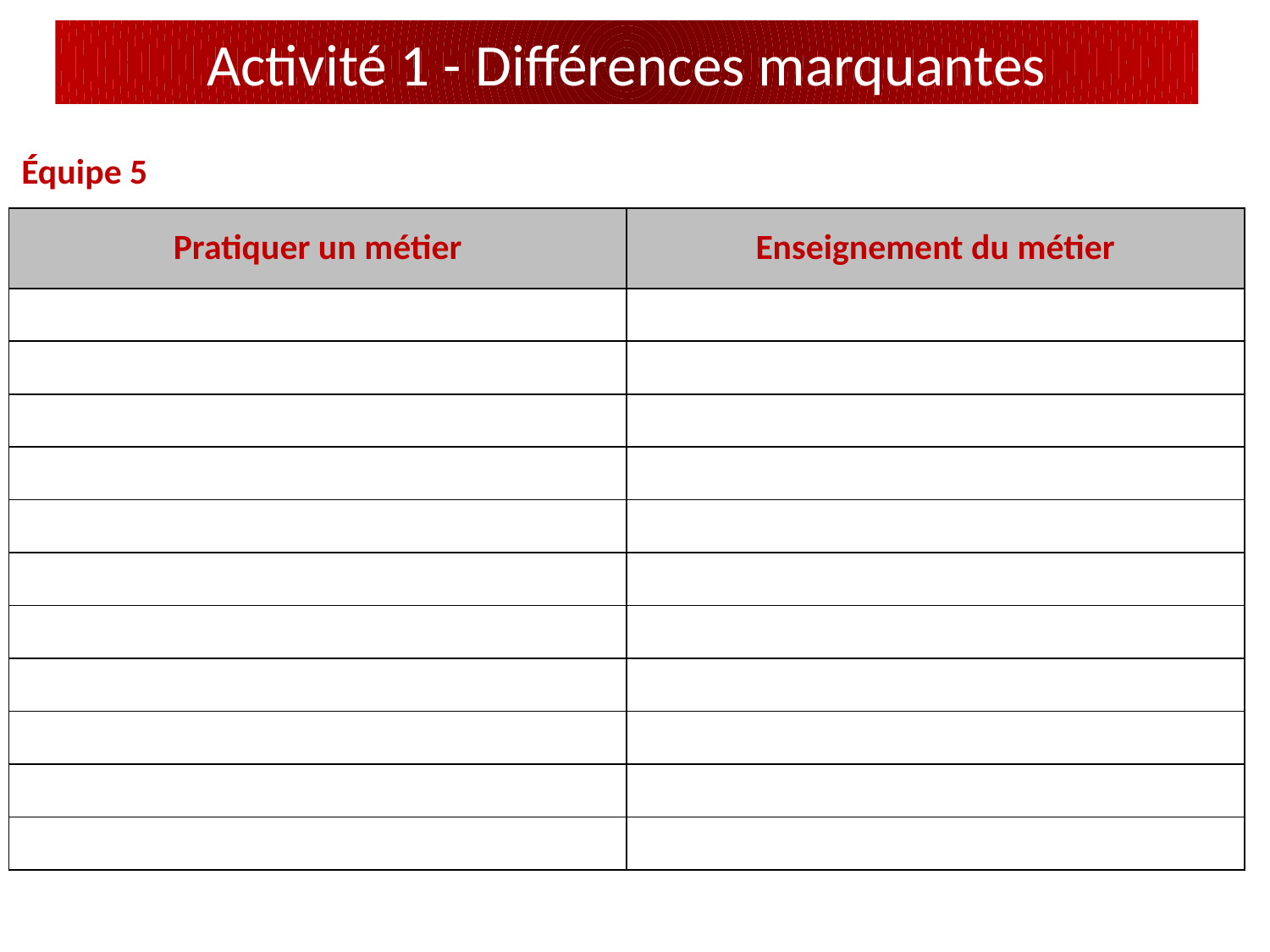

# Activité 1 - Différences marquantes
Équipe 5
| Pratiquer un métier | Enseignement du métier |
| --- | --- |
|  |  |
|  |  |
|  |  |
|  |  |
|  |  |
|  |  |
|  |  |
|  |  |
|  |  |
|  |  |
|  |  |